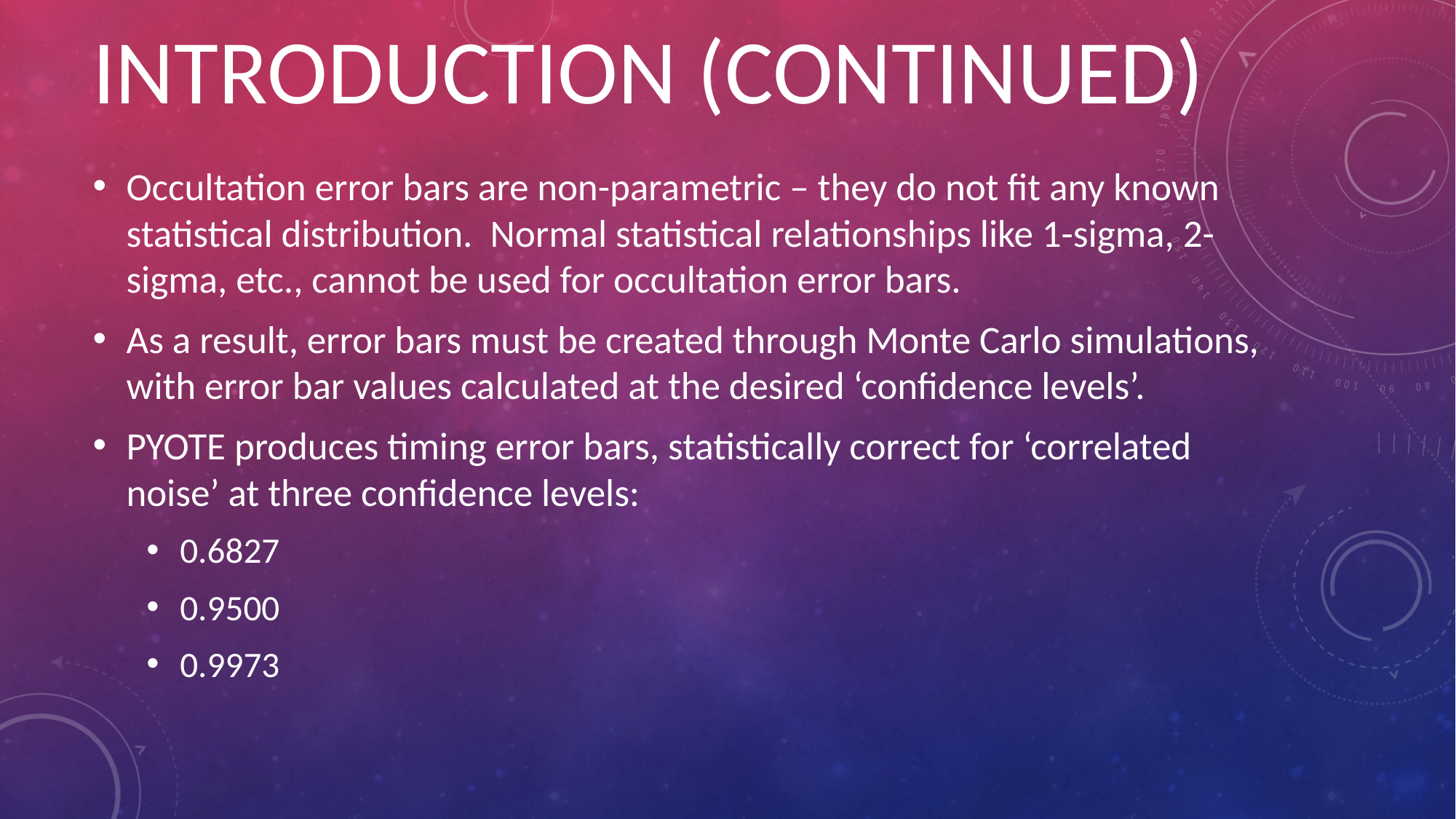

# Introduction (continued)
Occultation error bars are non-parametric – they do not fit any known statistical distribution.  Normal statistical relationships like 1-sigma, 2-sigma, etc., cannot be used for occultation error bars.
As a result, error bars must be created through Monte Carlo simulations, with error bar values calculated at the desired ‘confidence levels’.
PYOTE produces timing error bars, statistically correct for ‘correlated noise’ at three confidence levels:
0.6827
0.9500
0.9973